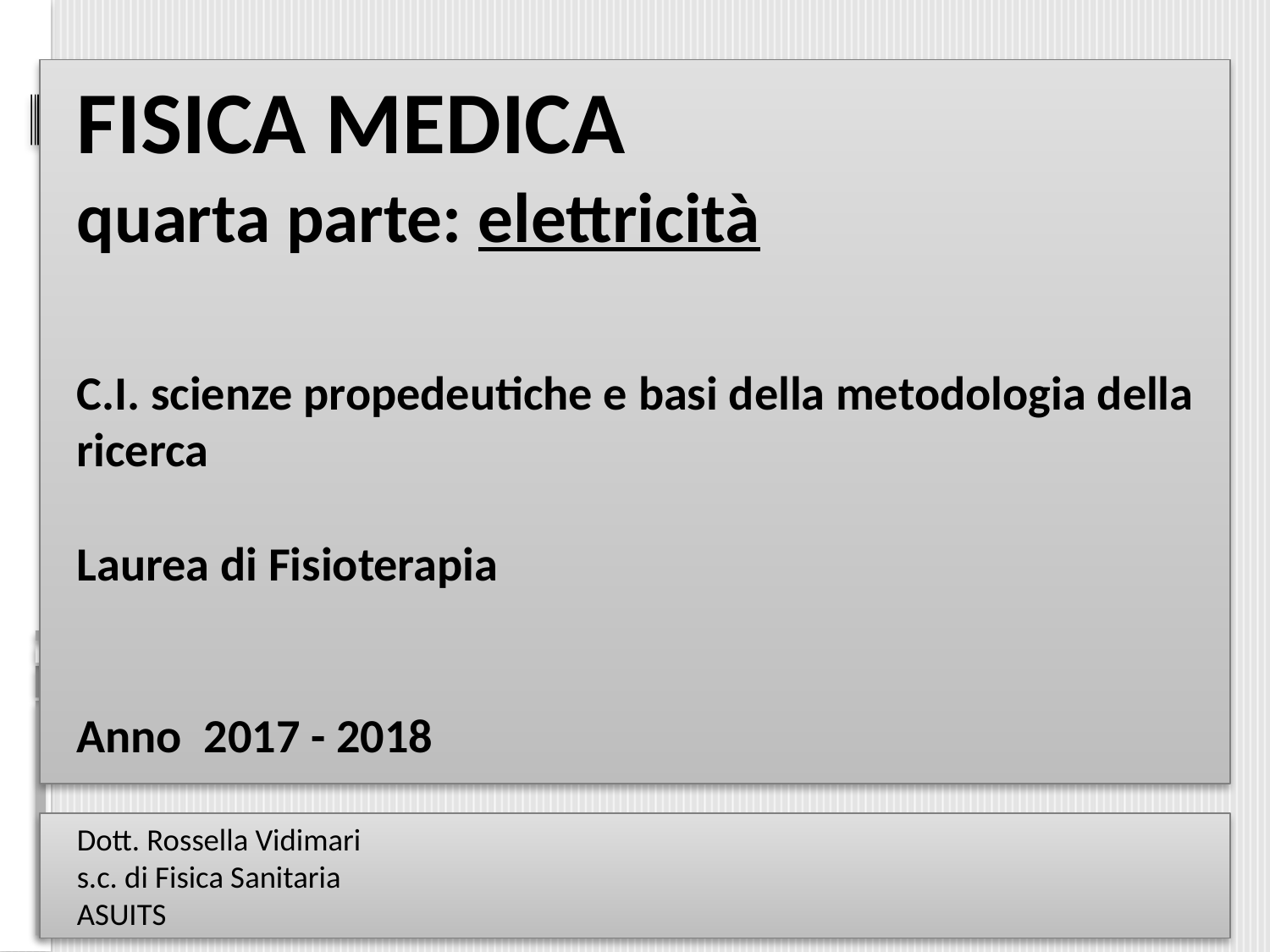

# Fisica Medica quarta parte: elettricità C.I. scienze propedeutiche e basi della metodologia della ricerca Laurea di Fisioterapia Anno  2017 - 2018
Dott. Rossella Vidimari
s.c. di Fisica Sanitaria
ASUITS
1